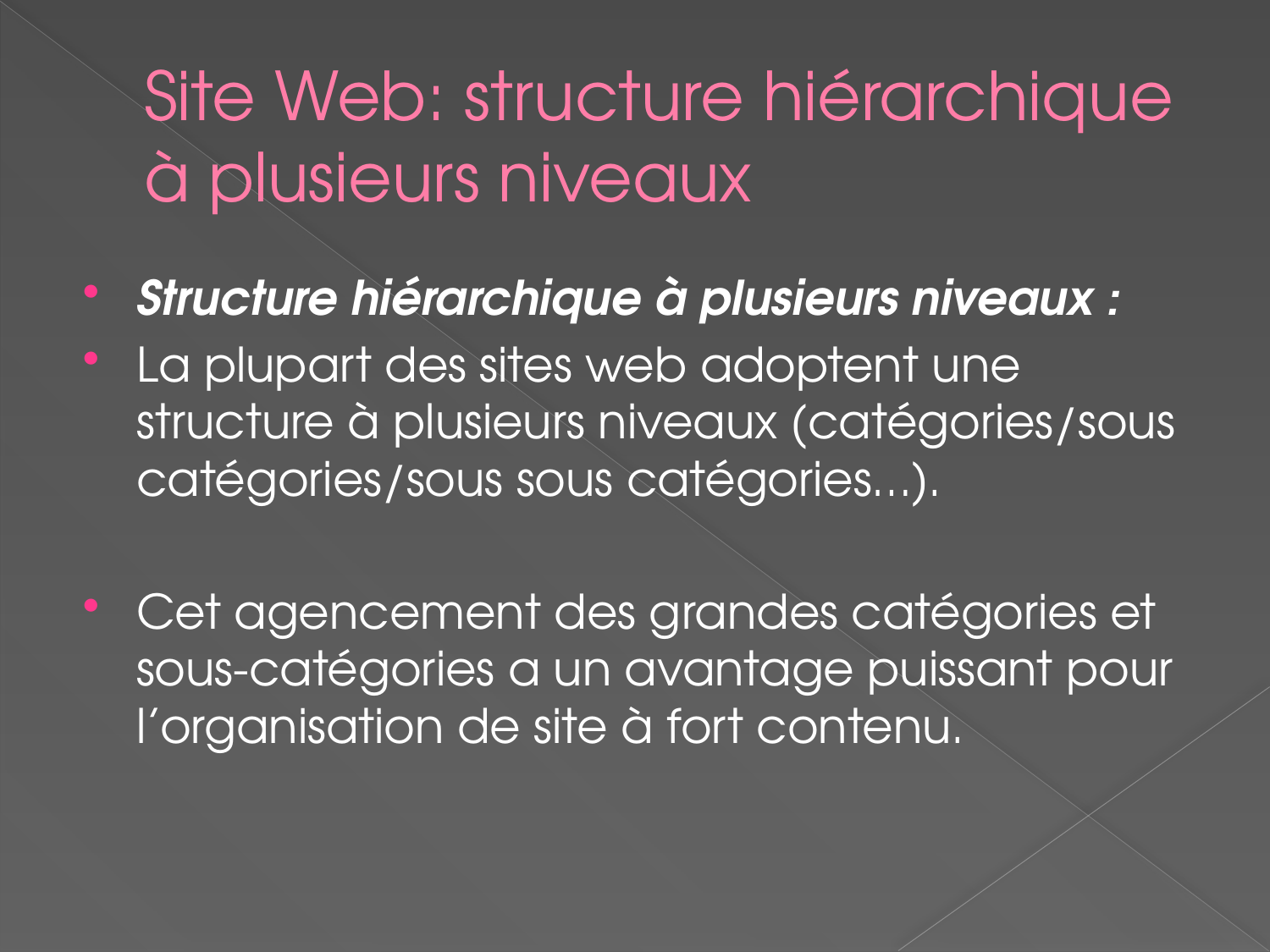

# Site Web: structure hiérarchique à plusieurs niveaux
Structure hiérarchique à plusieurs niveaux :
La plupart des sites web adoptent une structure à plusieurs niveaux (catégories/sous catégories/sous sous catégories…).

Cet agencement des grandes catégories et sous-catégories a un avantage puissant pour l’organisation de site à fort contenu.